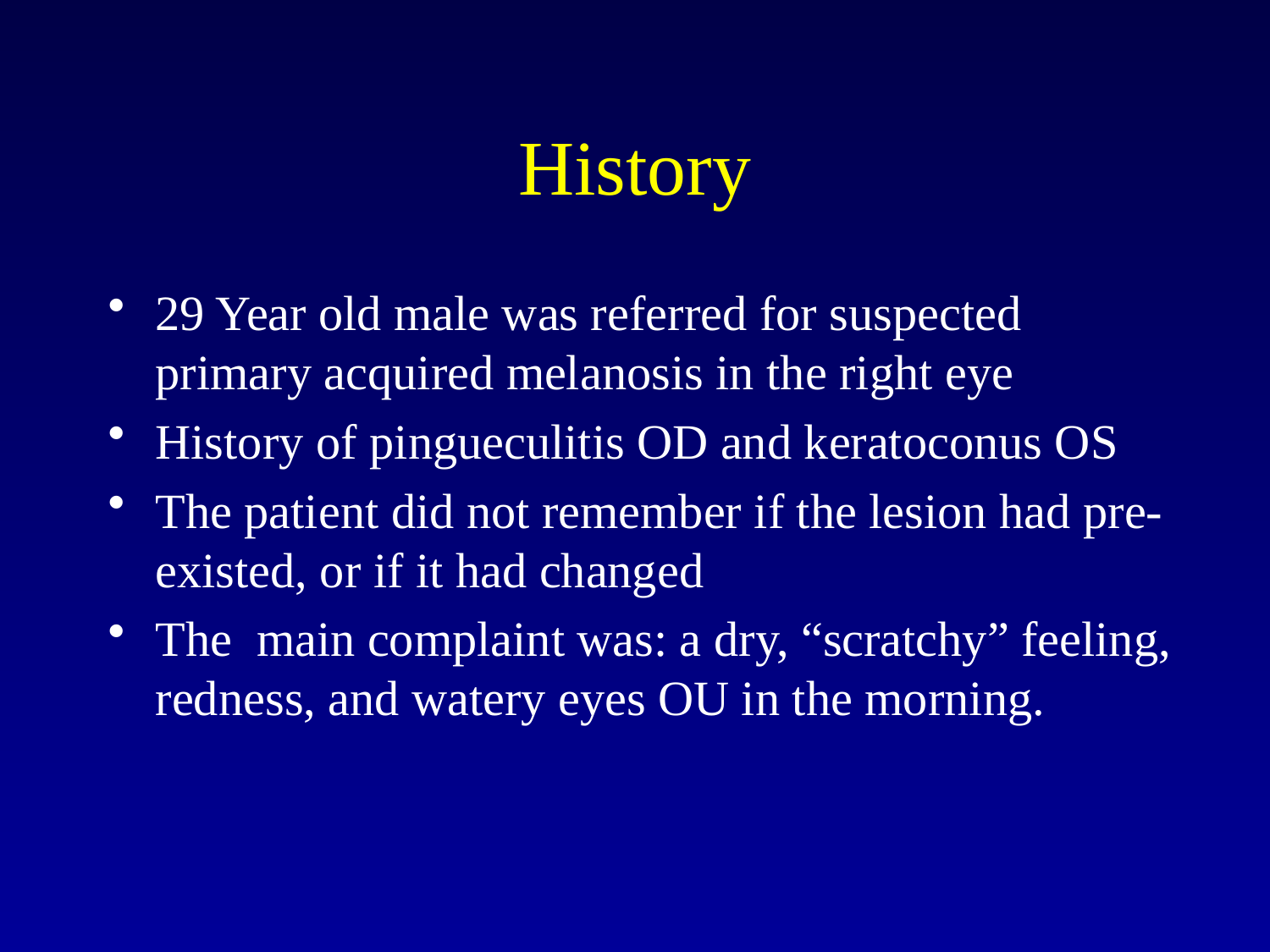

# History
29 Year old male was referred for suspected primary acquired melanosis in the right eye
History of pingueculitis OD and keratoconus OS
The patient did not remember if the lesion had pre-existed, or if it had changed
The  main complaint was: a dry, “scratchy” feeling, redness, and watery eyes OU in the morning.